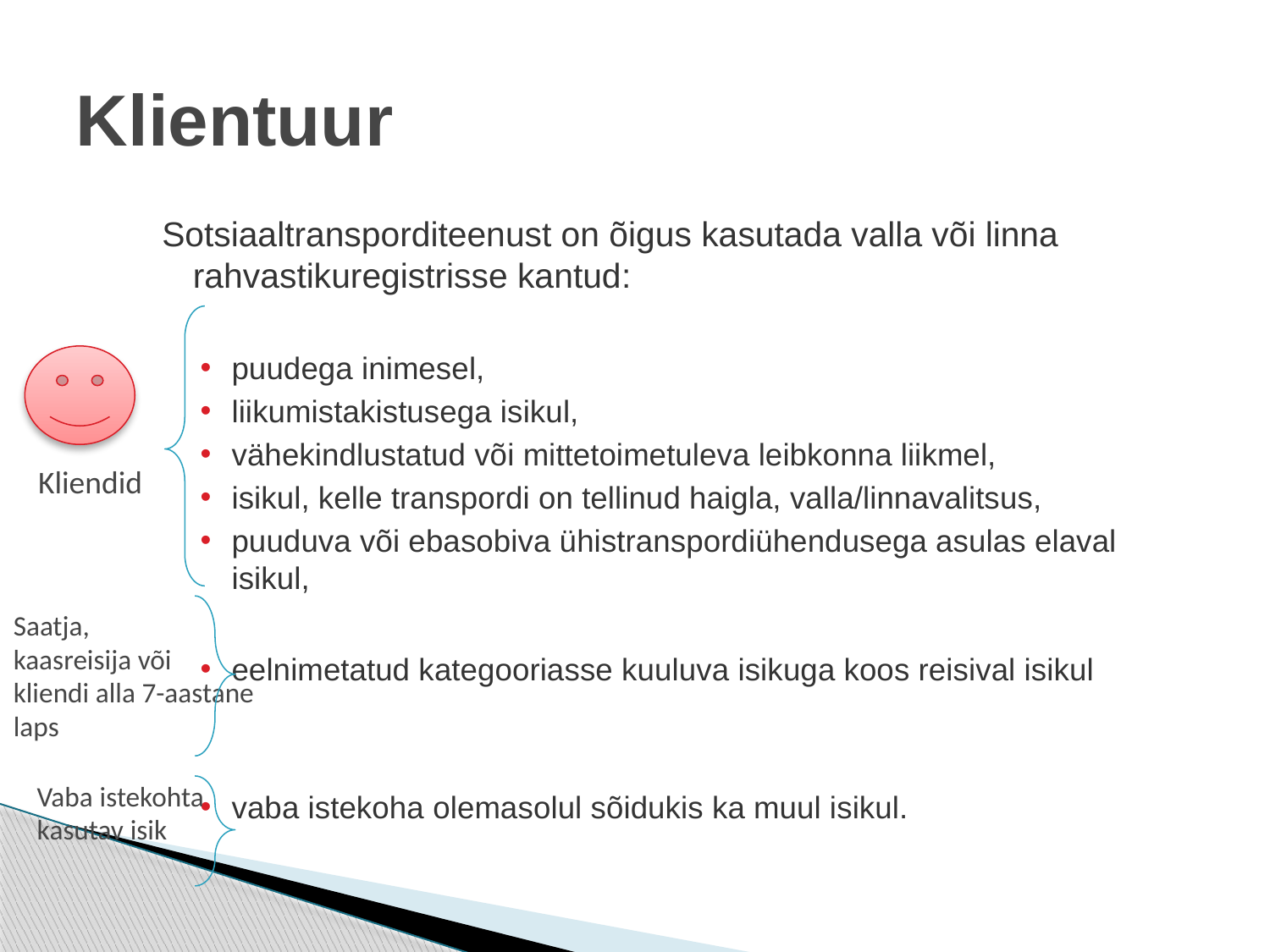

# Klientuur
Sotsiaaltransporditeenust on õigus kasutada valla või linna rahvastikuregistrisse kantud:

puudega inimesel,
liikumistakistusega isikul,
vähekindlustatud või mittetoimetuleva leibkonna liikmel,
isikul, kelle transpordi on tellinud haigla, valla/linnavalitsus,
puuduva või ebasobiva ühistranspordiühendusega asulas elaval isikul,

eelnimetatud kategooriasse kuuluva isikuga koos reisival isikul

vaba istekoha olemasolul sõidukis ka muul isikul.

Kliendid

Saatja,
kaasreisija või
kliendi alla 7-aastane
laps
Vaba istekohta
kasutav isik